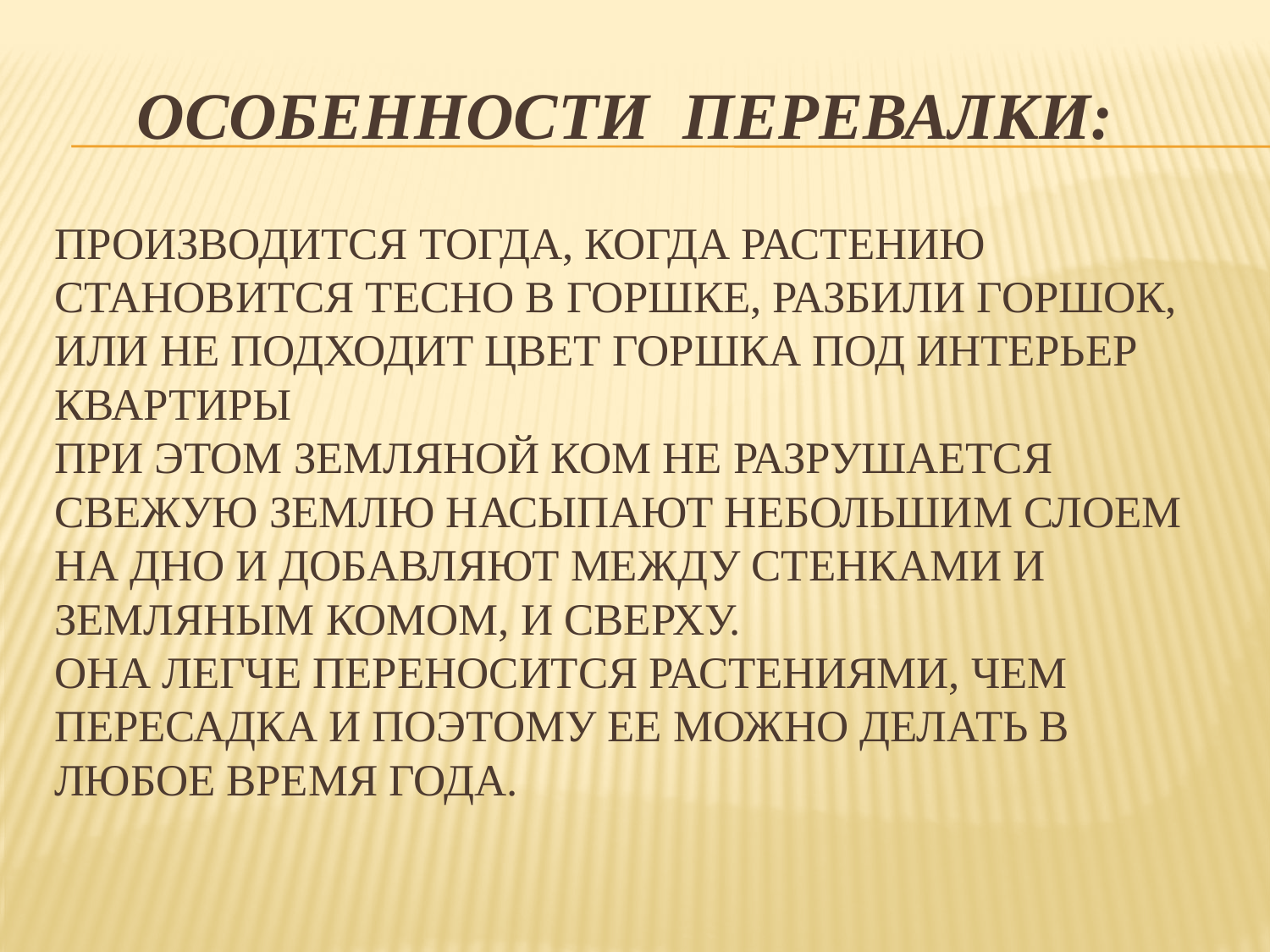

# Особенности  перевалки: Производится тогда, когда растению становится тесно в горшке, разбили горшок, или не подходит цвет горшка под интерьер квартиры При этом земляной ком не разрушается Свежую землю насыпают небольшим слоем на дно и добавляют между стенками и земляным комом, и сверху. Она легче переносится растениями, чем пересадка и поэтому ее можно делать в любое время года.